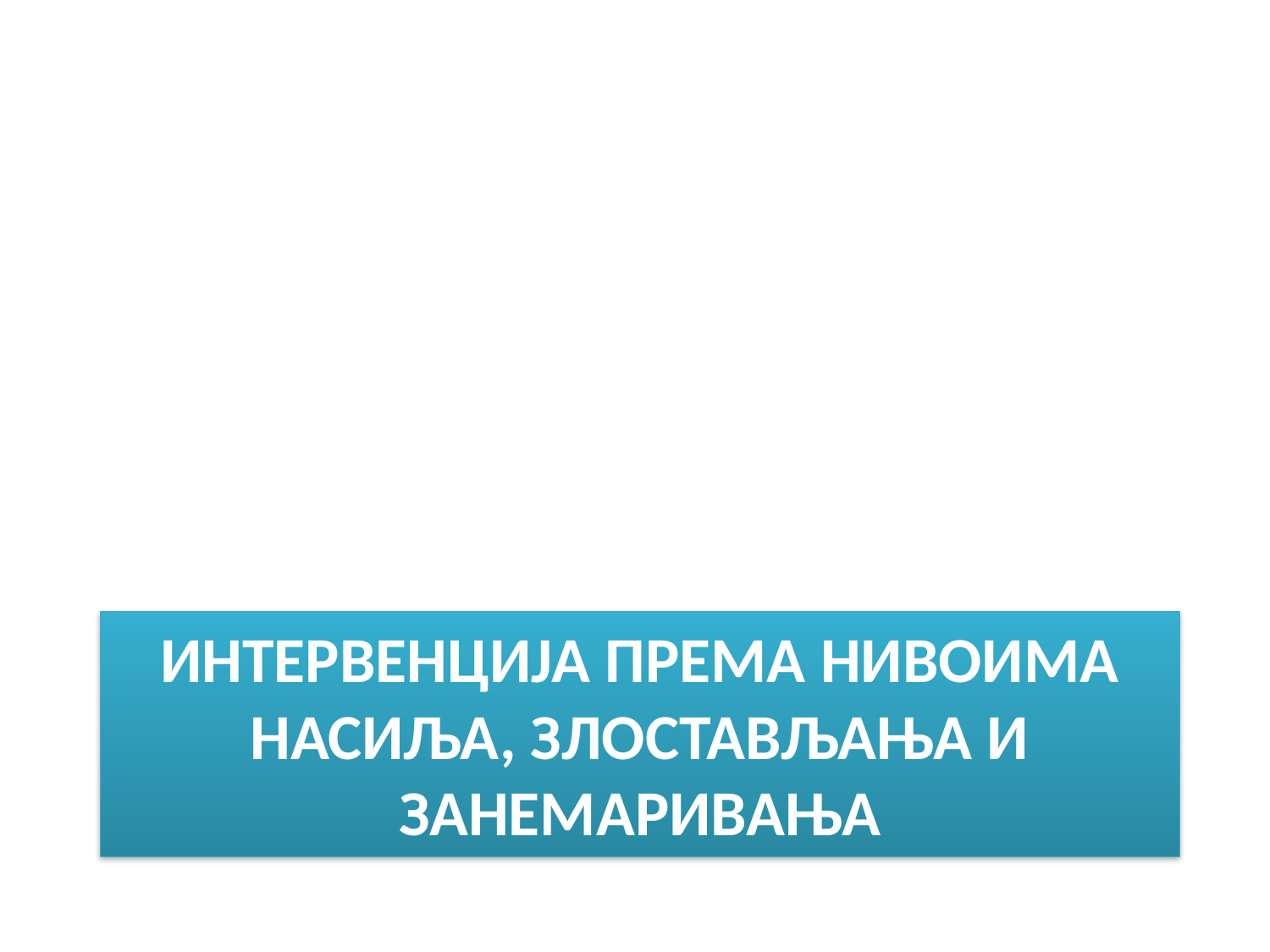

# Интервенција према нивоима насиља, злостављања и занемаривања